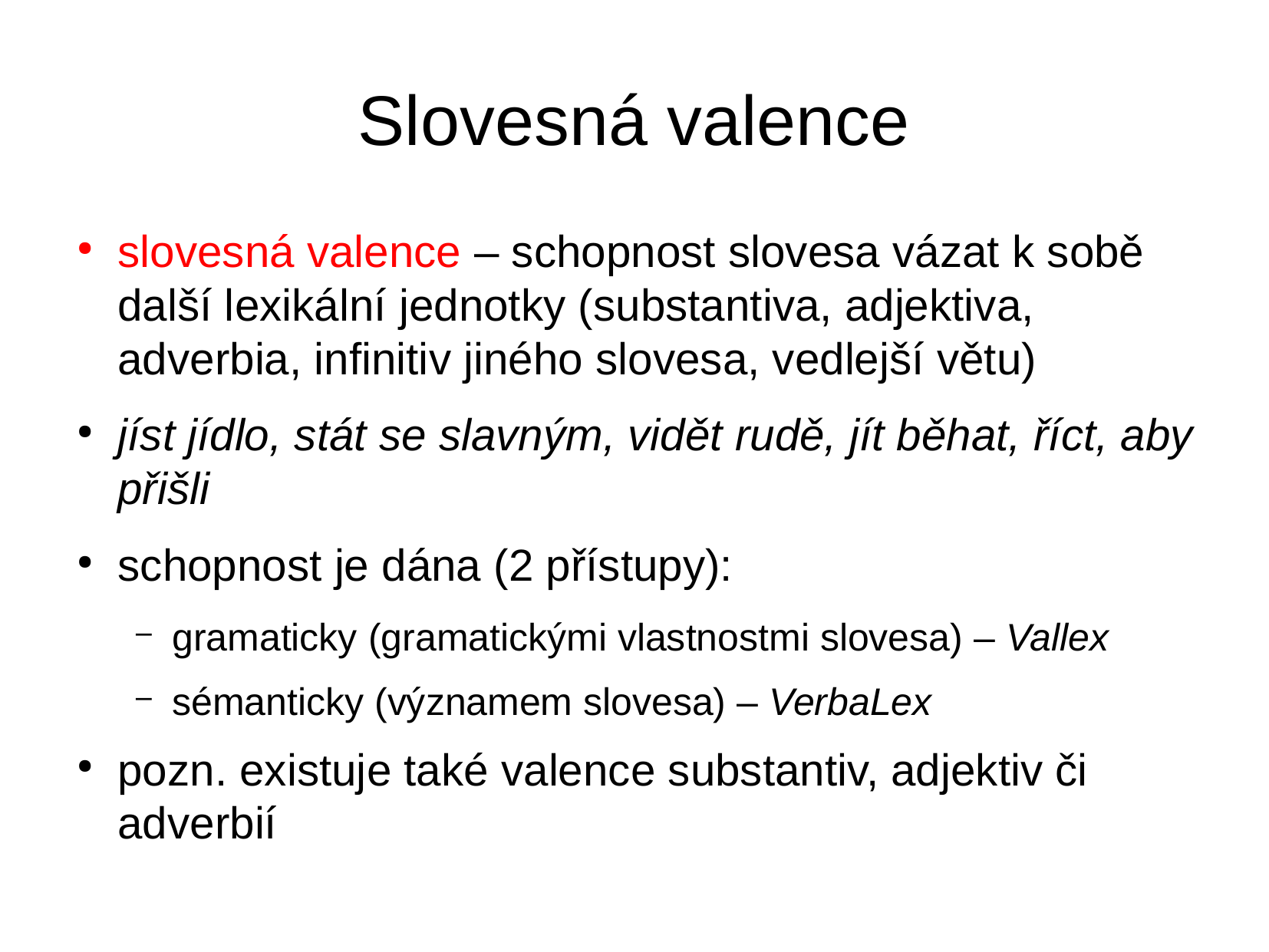

# Slovesná valence
slovesná valence – schopnost slovesa vázat k sobě další lexikální jednotky (substantiva, adjektiva, adverbia, infinitiv jiného slovesa, vedlejší větu)
jíst jídlo, stát se slavným, vidět rudě, jít běhat, říct, aby přišli
schopnost je dána (2 přístupy):
gramaticky (gramatickými vlastnostmi slovesa) – Vallex
sémanticky (významem slovesa) – VerbaLex
pozn. existuje také valence substantiv, adjektiv či adverbií